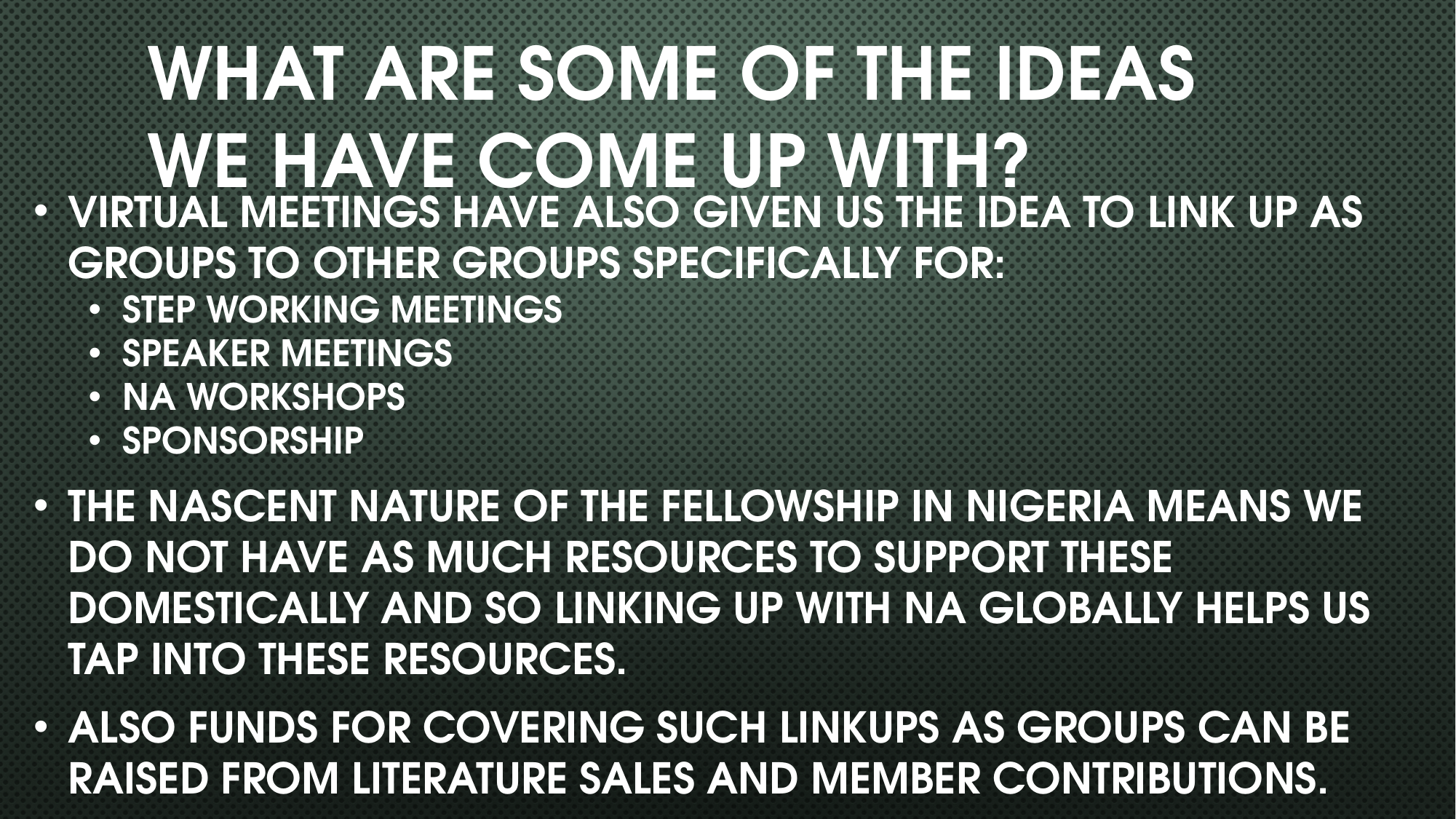

# What are some of the ideas we have come up with?
Virtual meetings have also given us the idea to link up as groups to other groups specifically for:
Step working meetings
Speaker meetings
NA Workshops
Sponsorship
The nascent nature of the fellowship in Nigeria means we do not have as much resources to support these domestically and so linking up with NA globally helps us tap into these resources.
Also funds for covering such linkups as groups can be raised from literature sales and member contributions.